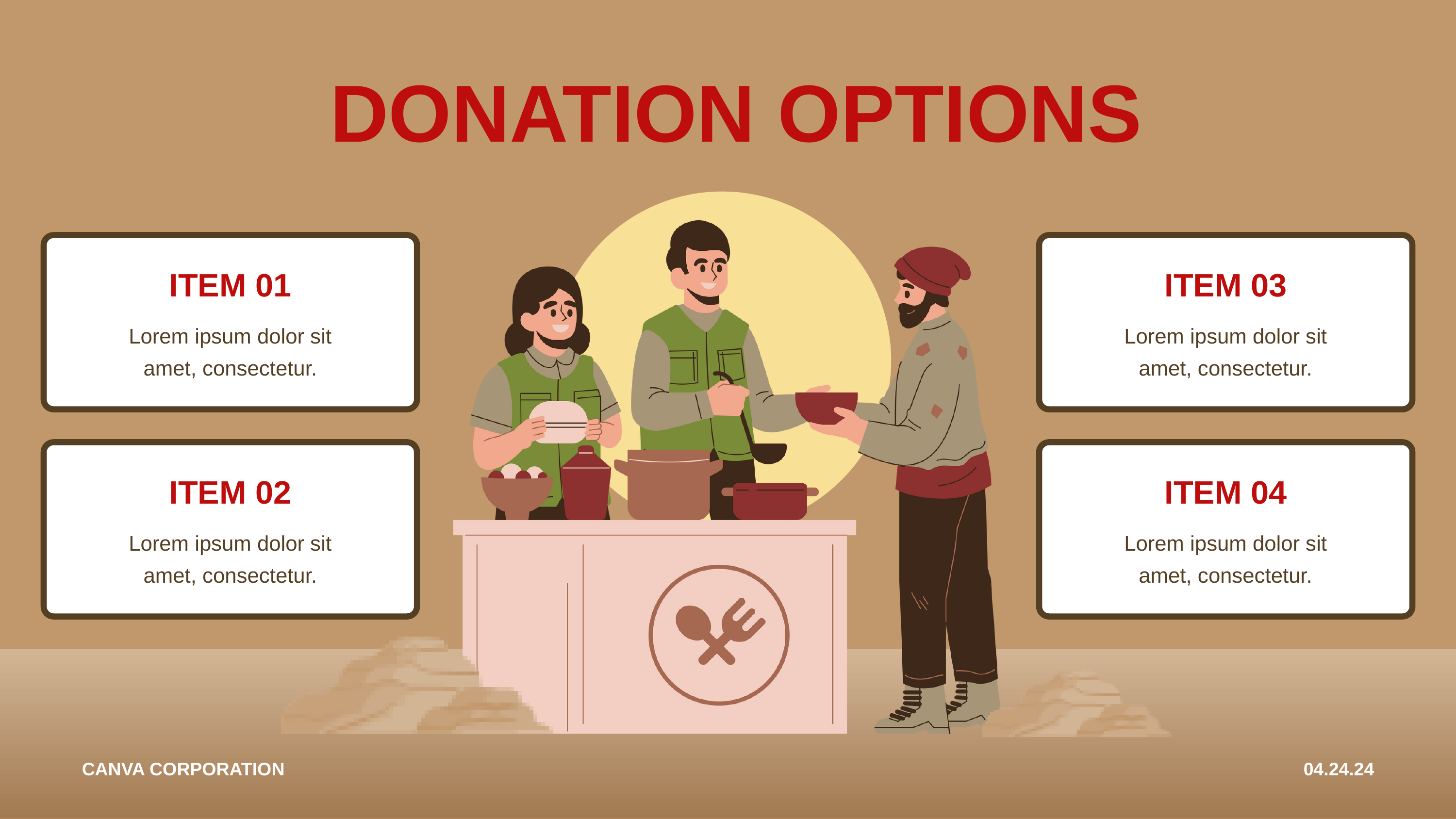

DONATION OPTIONS

ITEM 01
ITEM 03
Lorem ipsum dolor sit amet, consectetur.
Lorem ipsum dolor sit amet, consectetur.

ITEM 02
ITEM 04
Lorem ipsum dolor sit amet, consectetur.
Lorem ipsum dolor sit amet, consectetur.

CANVA CORPORATION
04.24.24